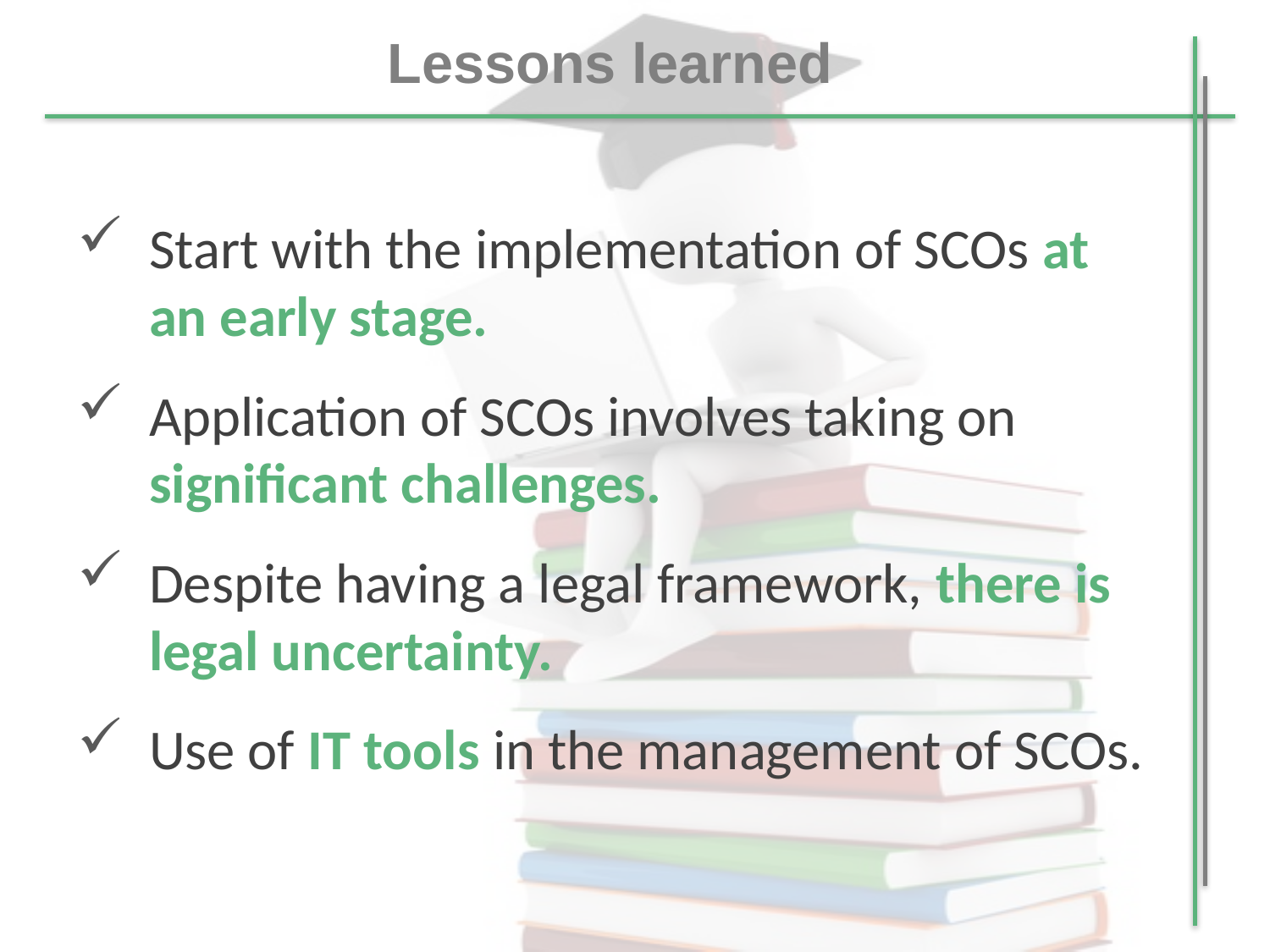

Lessons learned
Start with the implementation of SCOs at an early stage.
Application of SCOs involves taking on significant challenges.
Despite having a legal framework, there is legal uncertainty.
Use of IT tools in the management of SCOs.